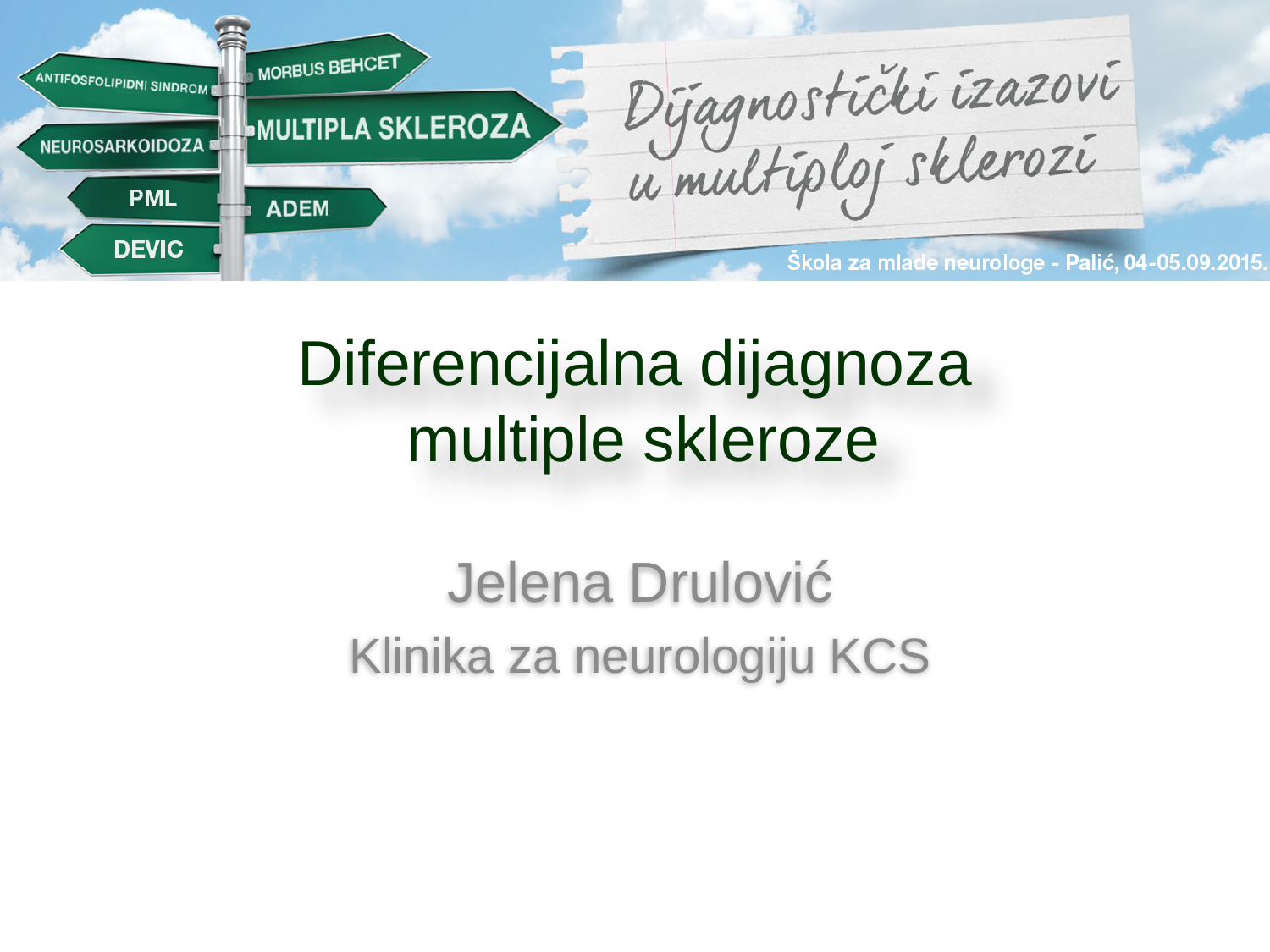

# Diferencijalna dijagnoza multiple skleroze
Jelena Drulović
Klinika za neurologiju KCS